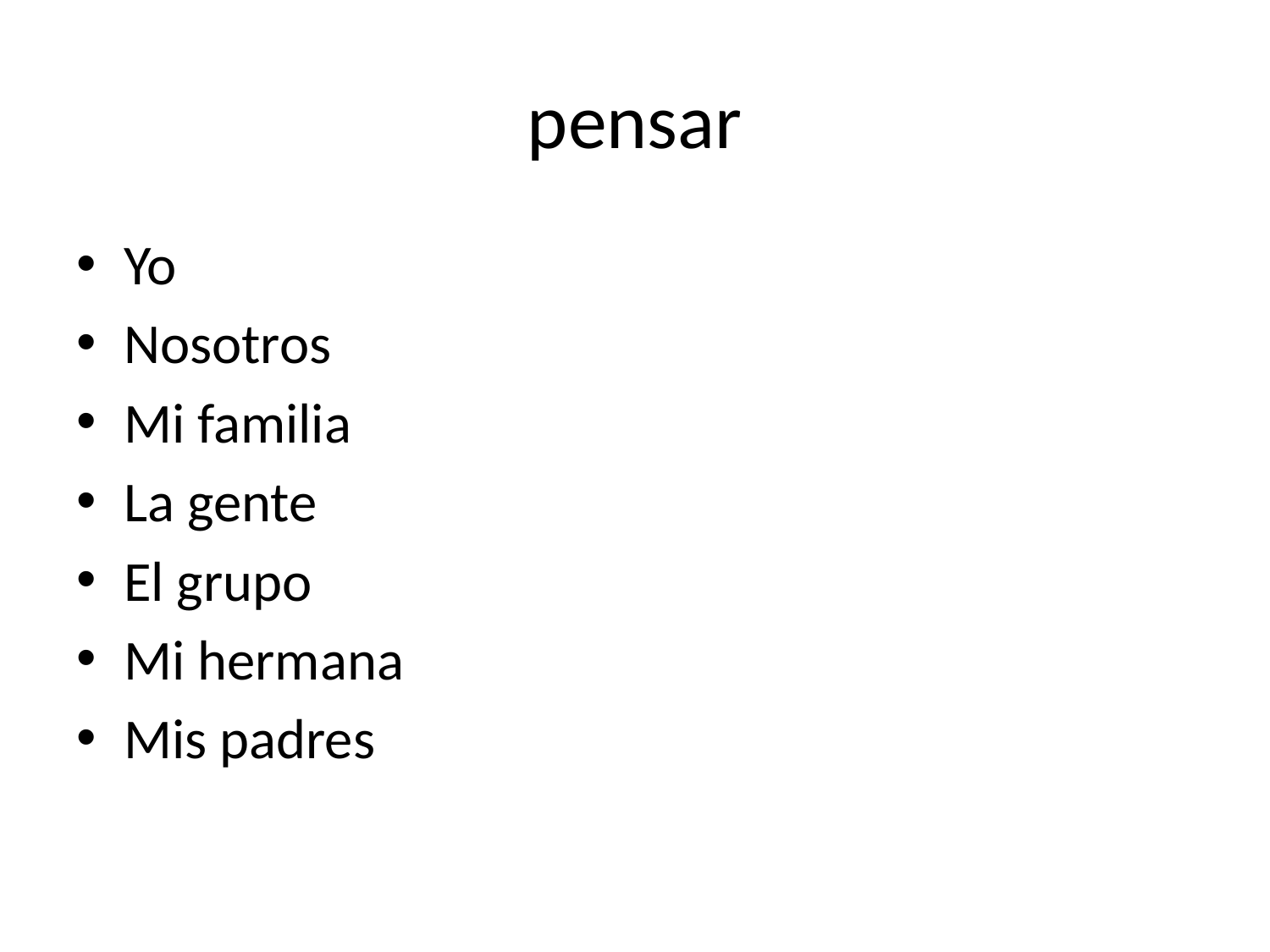

# pensar
Yo
Nosotros
Mi familia
La gente
El grupo
Mi hermana
Mis padres